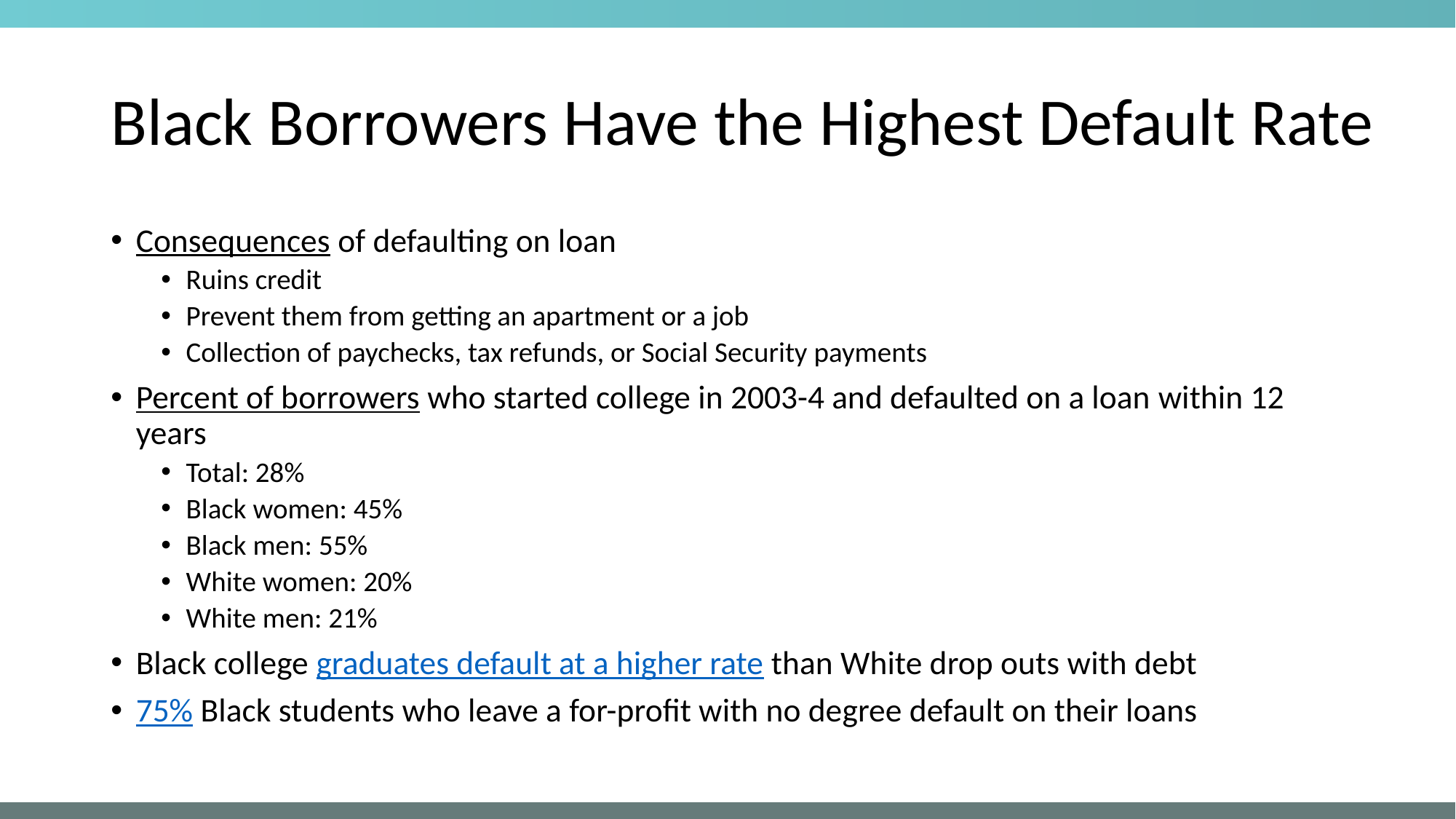

# Black Borrowers Have the Highest Default Rate
Consequences of defaulting on loan
Ruins credit
Prevent them from getting an apartment or a job
Collection of paychecks, tax refunds, or Social Security payments
Percent of borrowers who started college in 2003-4 and defaulted on a loan within 12 years
Total: 28%
Black women: 45%
Black men: 55%
White women: 20%
White men: 21%
Black college graduates default at a higher rate than White drop outs with debt
75% Black students who leave a for-profit with no degree default on their loans